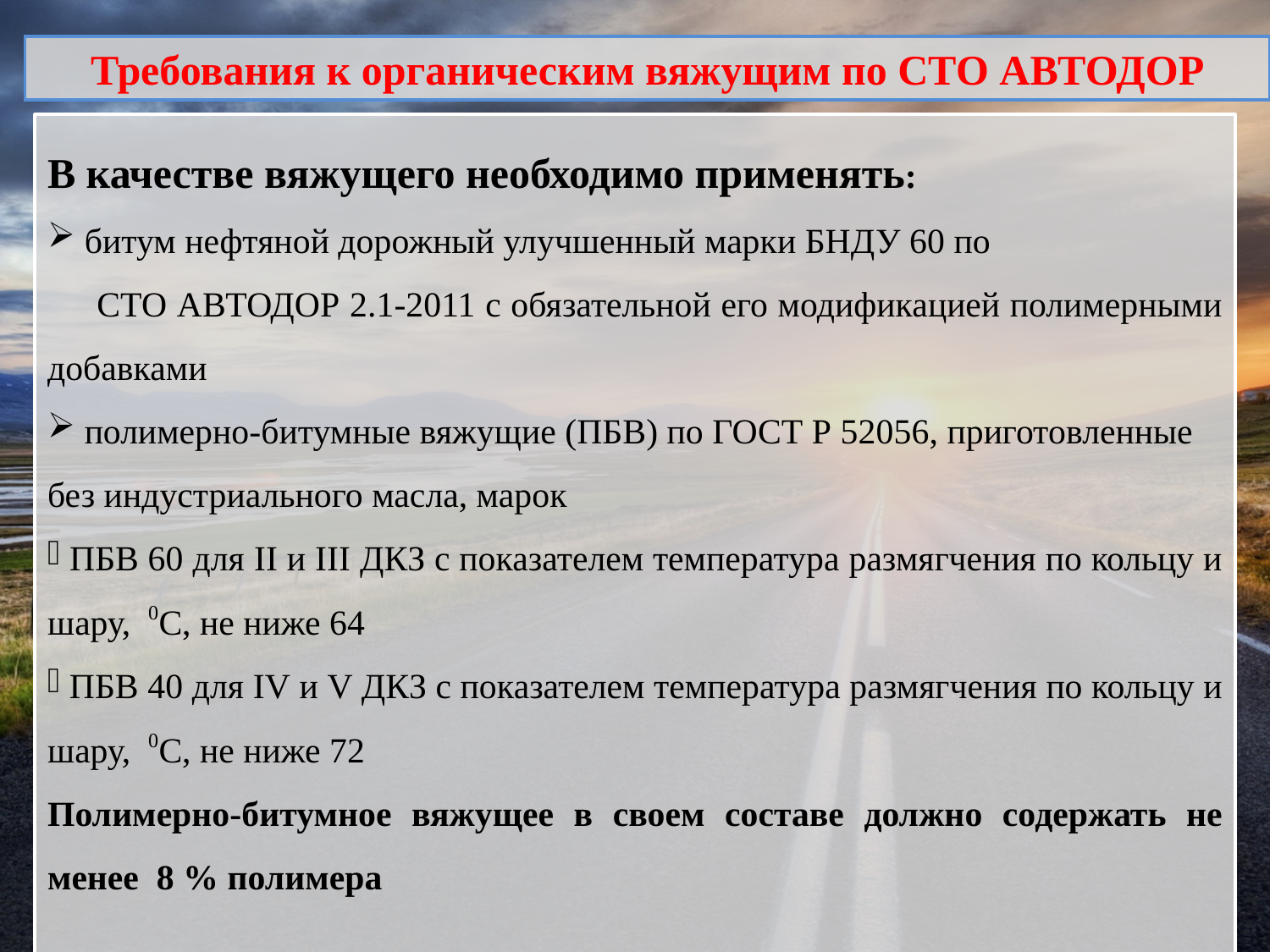

Требования к органическим вяжущим по СТО АВТОДОР
В качестве вяжущего необходимо применять:
 битум нефтяной дорожный улучшенный марки БНДУ 60 по                                СТО АВТОДОР 2.1-2011 с обязательной его модификацией полимерными добавками
 полимерно-битумные вяжущие (ПБВ) по ГОСТ Р 52056, приготовленные
без индустриального масла, марок
 ПБВ 60 для II и III ДКЗ с показателем температура размягчения по кольцу и шару,  0С, не ниже 64
 ПБВ 40 для IV и V ДКЗ с показателем температура размягчения по кольцу и шару,  0С, не ниже 72
Полимерно-битумное вяжущее в своем составе должно содержать не менее  8 % полимера